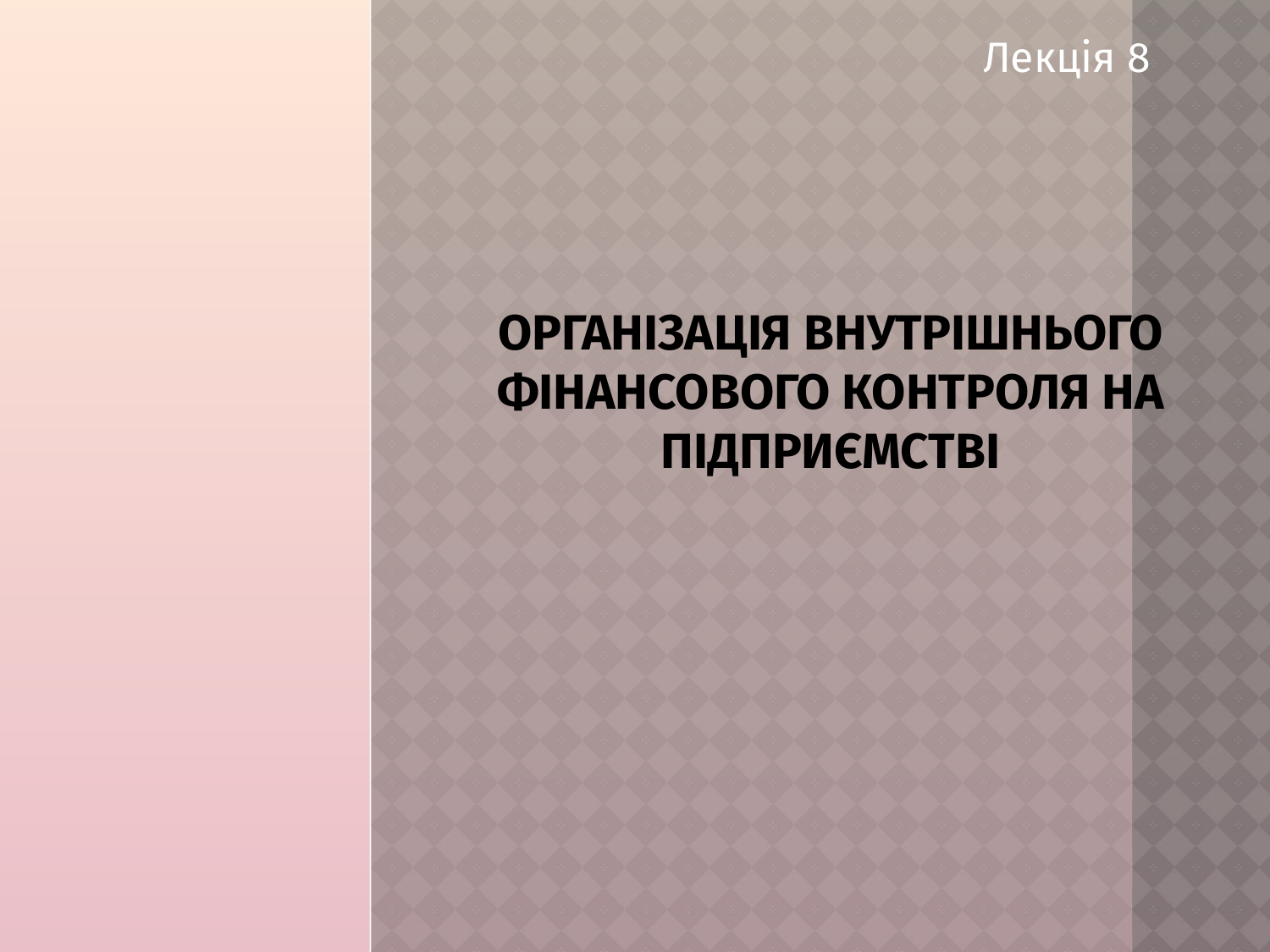

Лекція 8
# Організація внутрішнього фінансового контроля на підприємстві